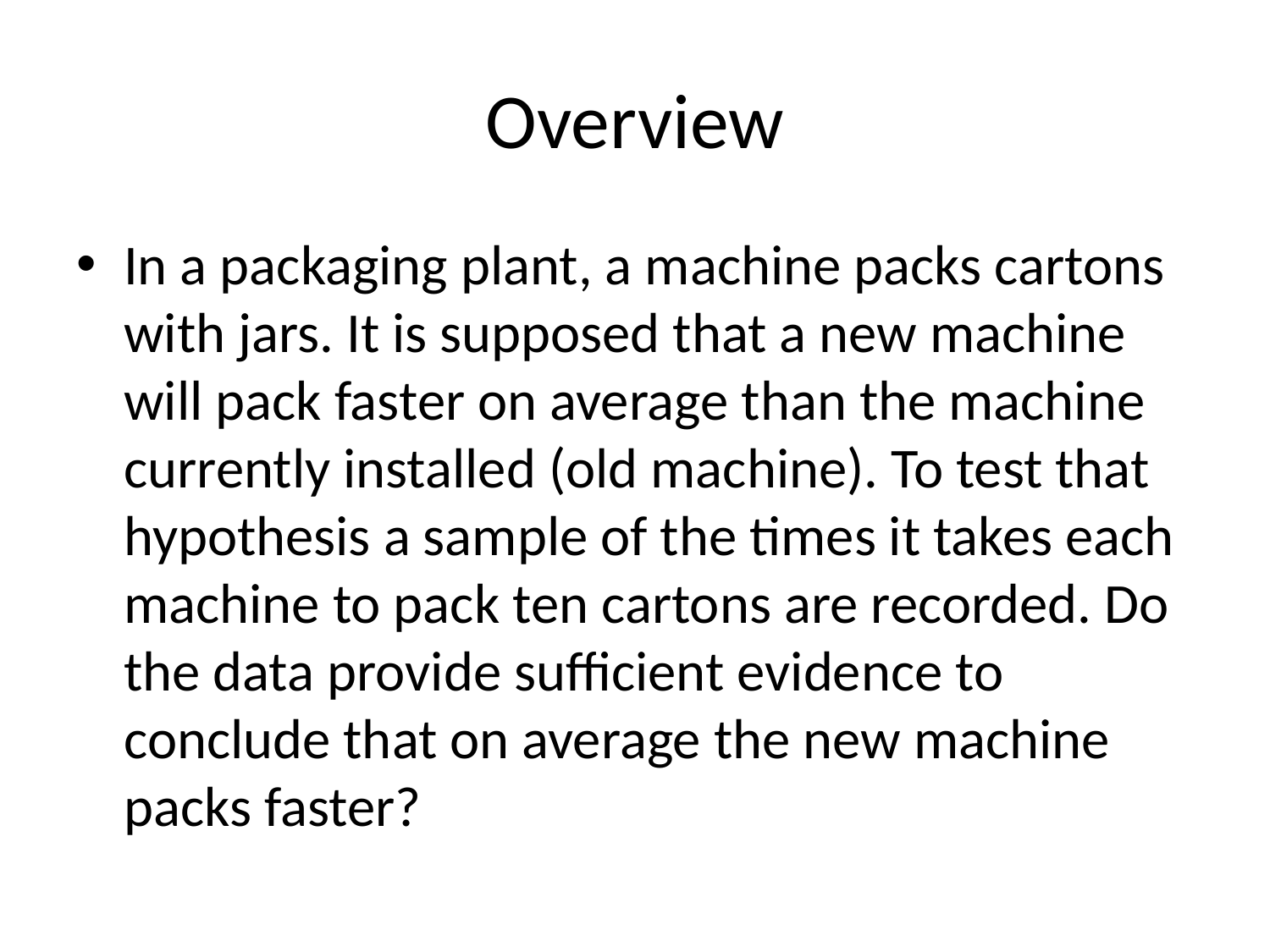

# Overview
In a packaging plant, a machine packs cartons with jars. It is supposed that a new machine will pack faster on average than the machine currently installed (old machine). To test that hypothesis a sample of the times it takes each machine to pack ten cartons are recorded. Do the data provide sufficient evidence to conclude that on average the new machine packs faster?